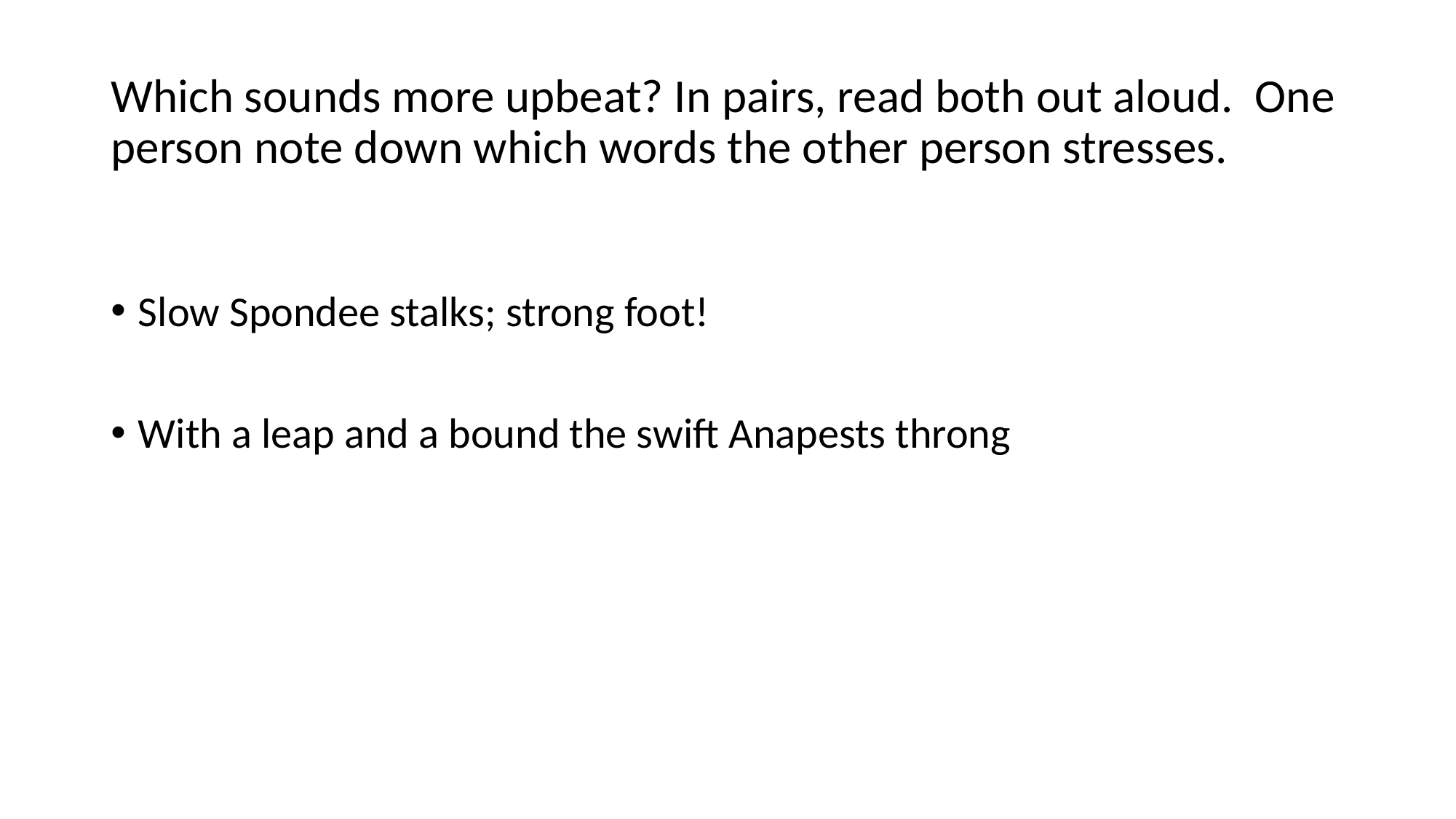

# Which sounds more upbeat? In pairs, read both out aloud.  One person note down which words the other person stresses.

Slow Spondee stalks; strong foot!

With a leap and a bound the swift Anapests throng